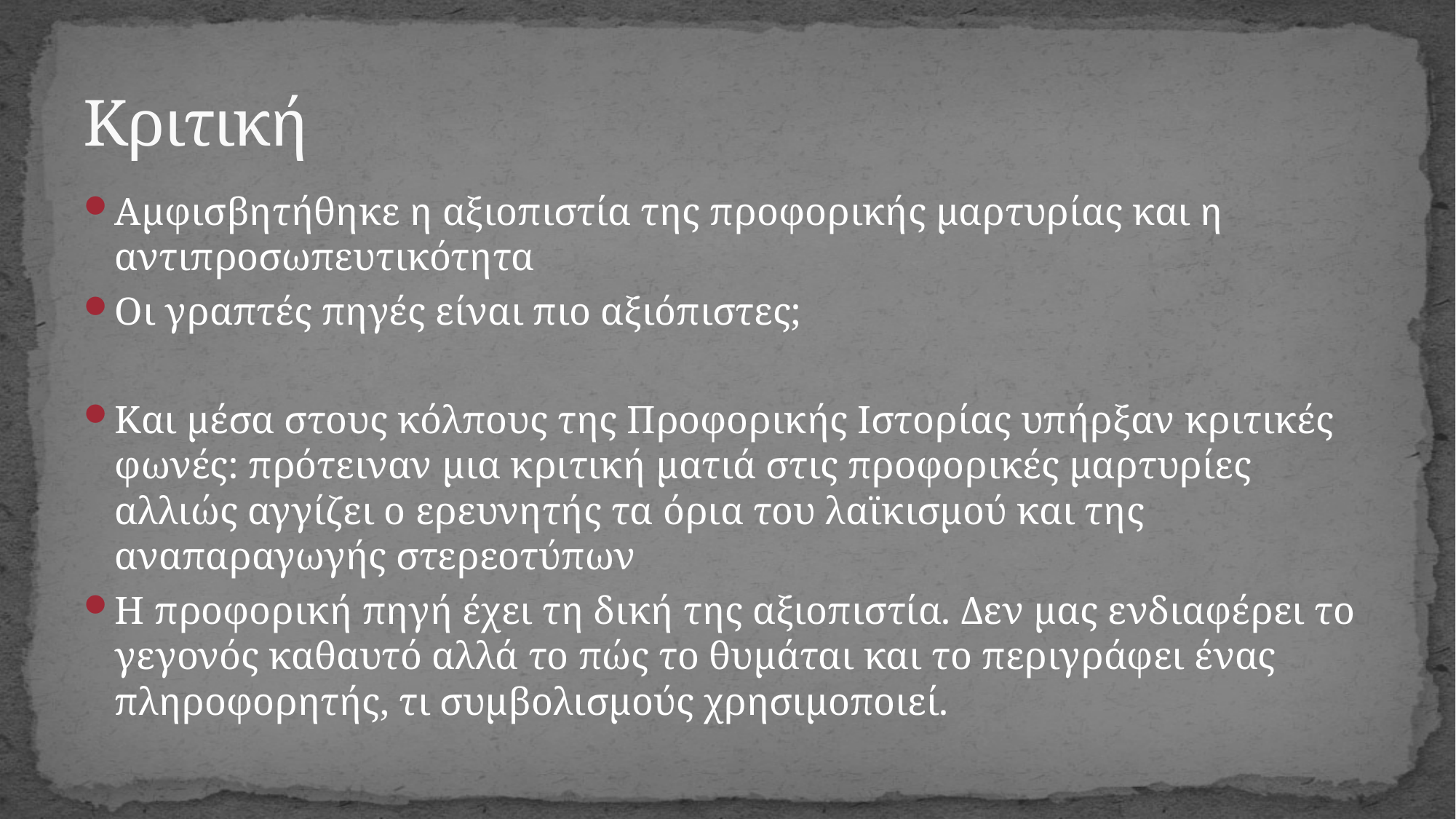

# Κριτική
Αμφισβητήθηκε η αξιοπιστία της προφορικής μαρτυρίας και η αντιπροσωπευτικότητα
Οι γραπτές πηγές είναι πιο αξιόπιστες;

Και μέσα στους κόλπους της Προφορικής Ιστορίας υπήρξαν κριτικές φωνές: πρότειναν μια κριτική ματιά στις προφορικές μαρτυρίες αλλιώς αγγίζει ο ερευνητής τα όρια του λαϊκισμού και της αναπαραγωγής στερεοτύπων
Η προφορική πηγή έχει τη δική της αξιοπιστία. Δεν μας ενδιαφέρει το γεγονός καθαυτό αλλά το πώς το θυμάται και το περιγράφει ένας πληροφορητής, τι συμβολισμούς χρησιμοποιεί.